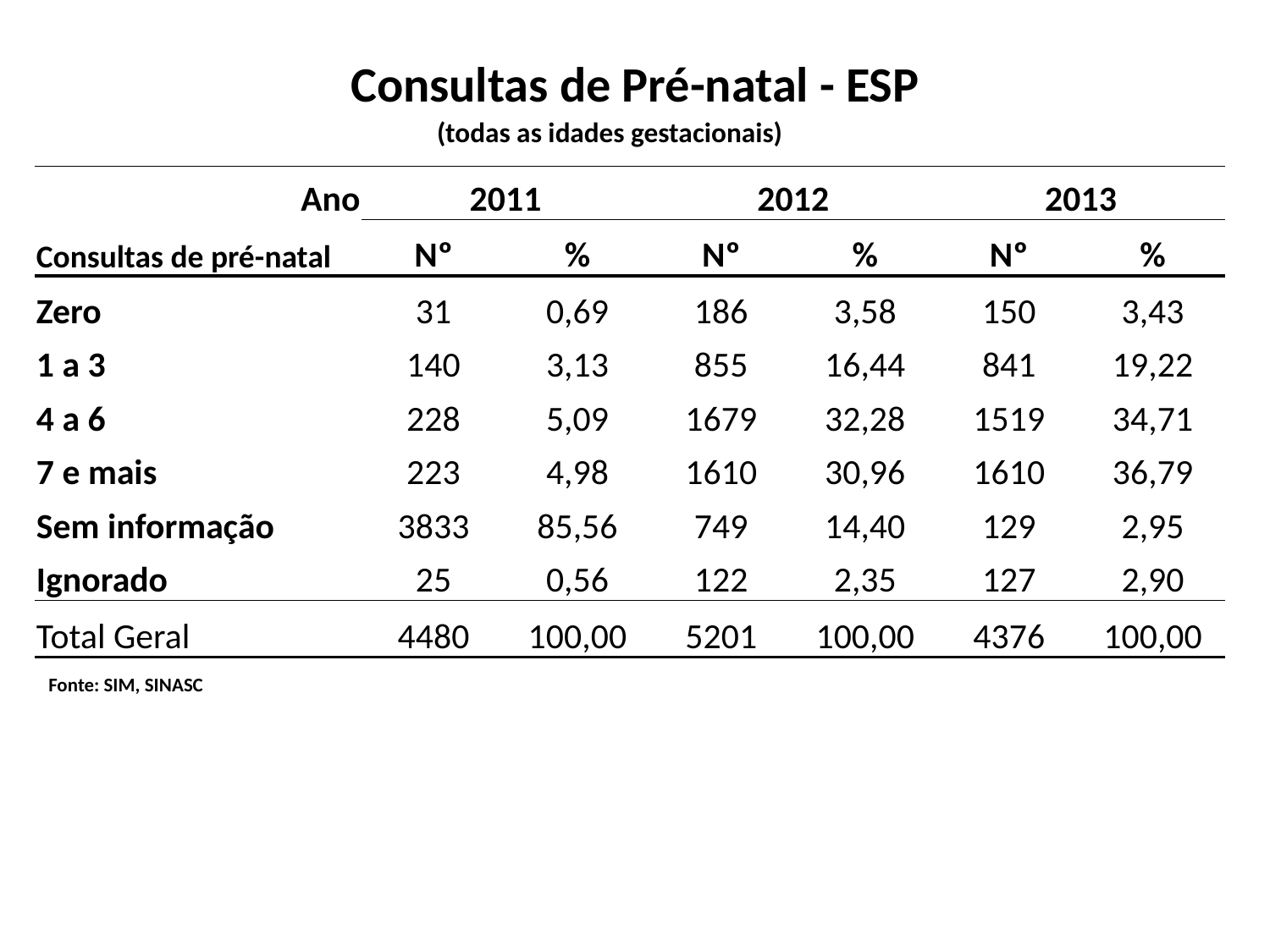

# Consultas de Pré-natal - ESP
(todas as idades gestacionais)
| Ano | 2011 |  | 2012 |  | 2013 |  |
| --- | --- | --- | --- | --- | --- | --- |
| Consultas de pré-natal | Nº | % | Nº | % | Nº | % |
| Zero | 31 | 0,69 | 186 | 3,58 | 150 | 3,43 |
| 1 a 3 | 140 | 3,13 | 855 | 16,44 | 841 | 19,22 |
| 4 a 6 | 228 | 5,09 | 1679 | 32,28 | 1519 | 34,71 |
| 7 e mais | 223 | 4,98 | 1610 | 30,96 | 1610 | 36,79 |
| Sem informação | 3833 | 85,56 | 749 | 14,40 | 129 | 2,95 |
| Ignorado | 25 | 0,56 | 122 | 2,35 | 127 | 2,90 |
| Total Geral | 4480 | 100,00 | 5201 | 100,00 | 4376 | 100,00 |
Fonte: SIM, SINASC